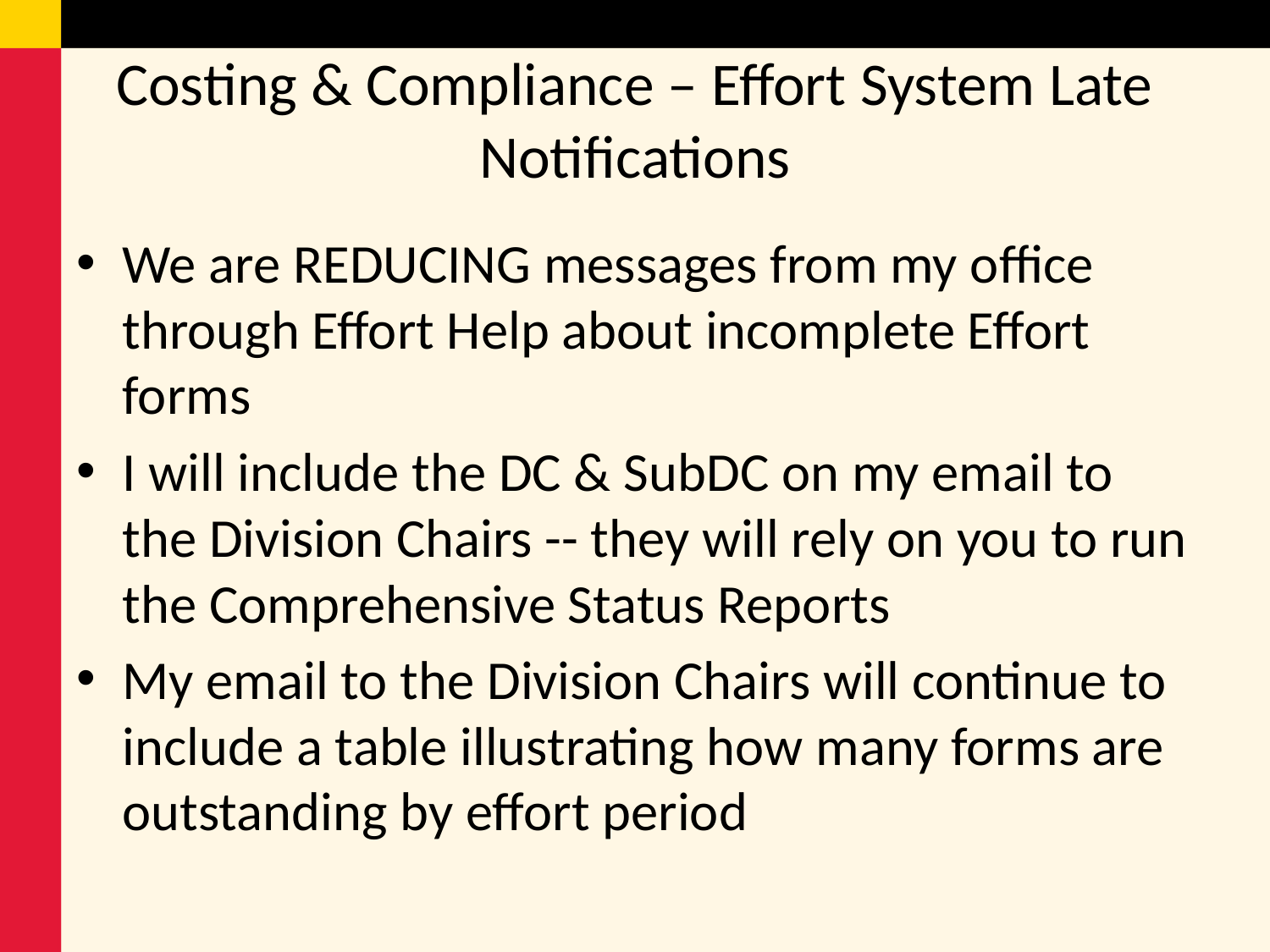

# Costing & Compliance – Effort System Late Notifications
We are REDUCING messages from my office through Effort Help about incomplete Effort forms
I will include the DC & SubDC on my email to the Division Chairs -- they will rely on you to run the Comprehensive Status Reports
My email to the Division Chairs will continue to include a table illustrating how many forms are outstanding by effort period